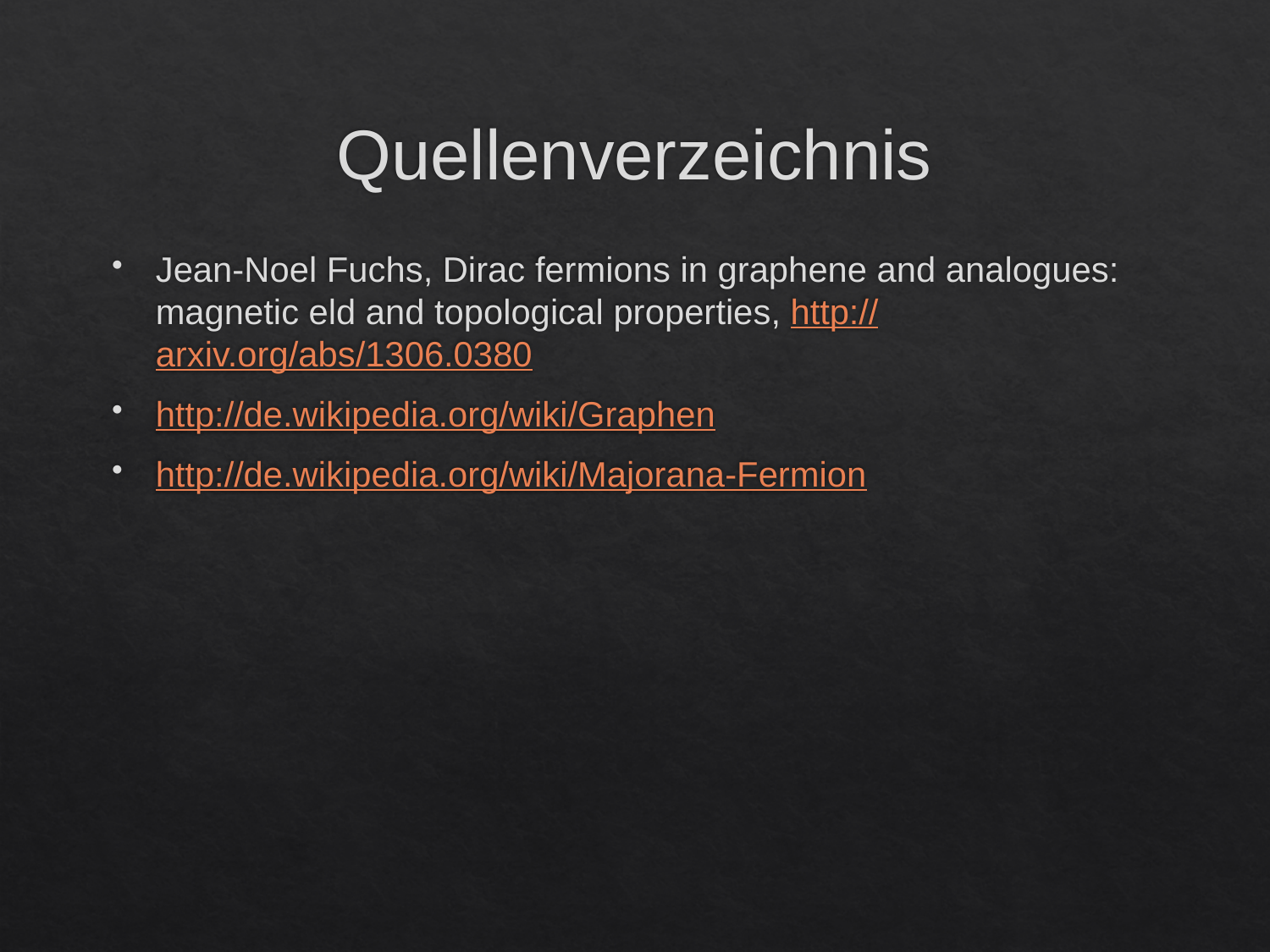

# Quellenverzeichnis
Jean-Noel Fuchs, Dirac fermions in graphene and analogues: magnetic eld and topological properties, http://arxiv.org/abs/1306.0380
http://de.wikipedia.org/wiki/Graphen
http://de.wikipedia.org/wiki/Majorana-Fermion